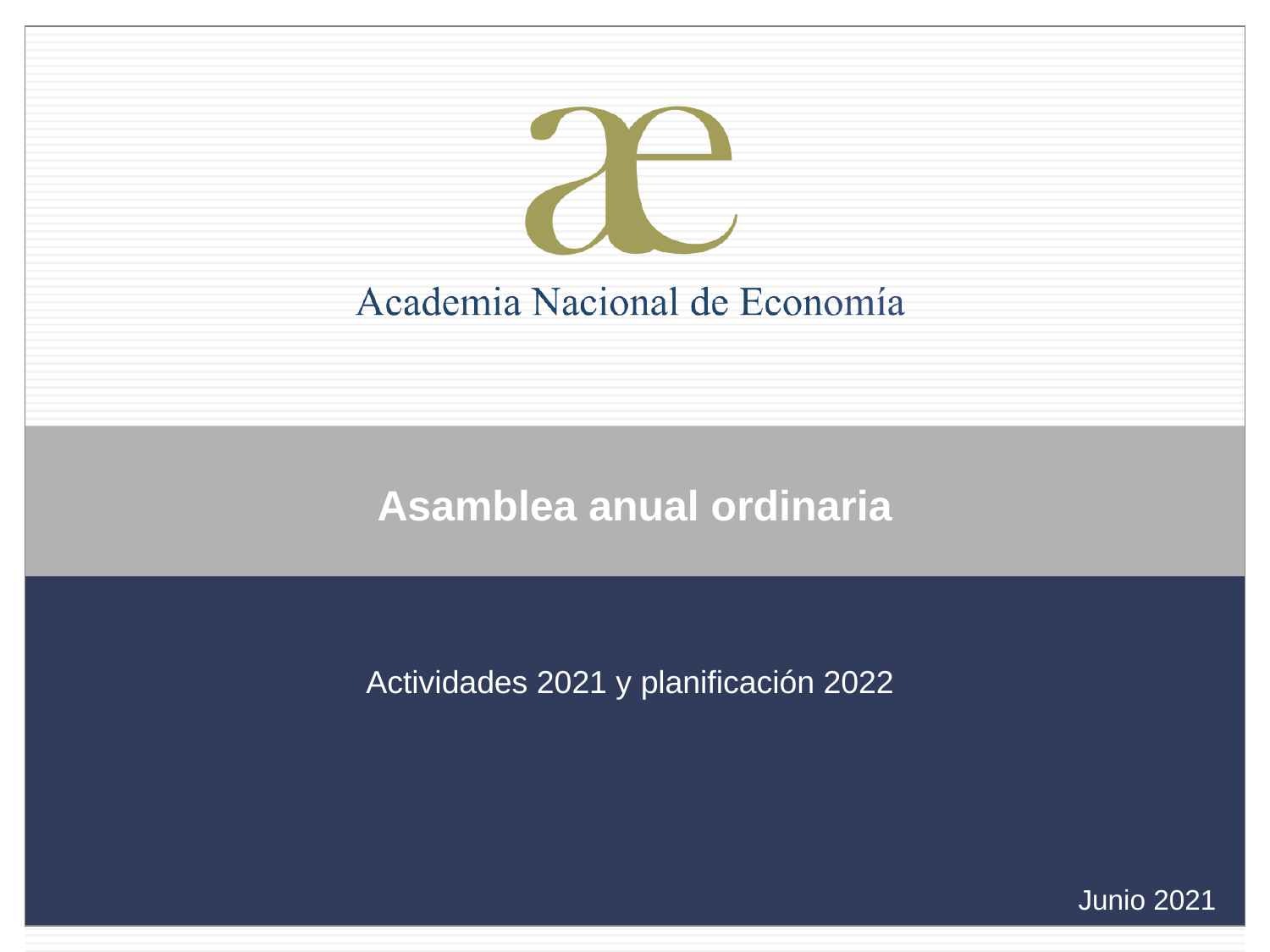

# Asamblea anual ordinaria
Actividades 2021 y planificación 2022
Junio 2021